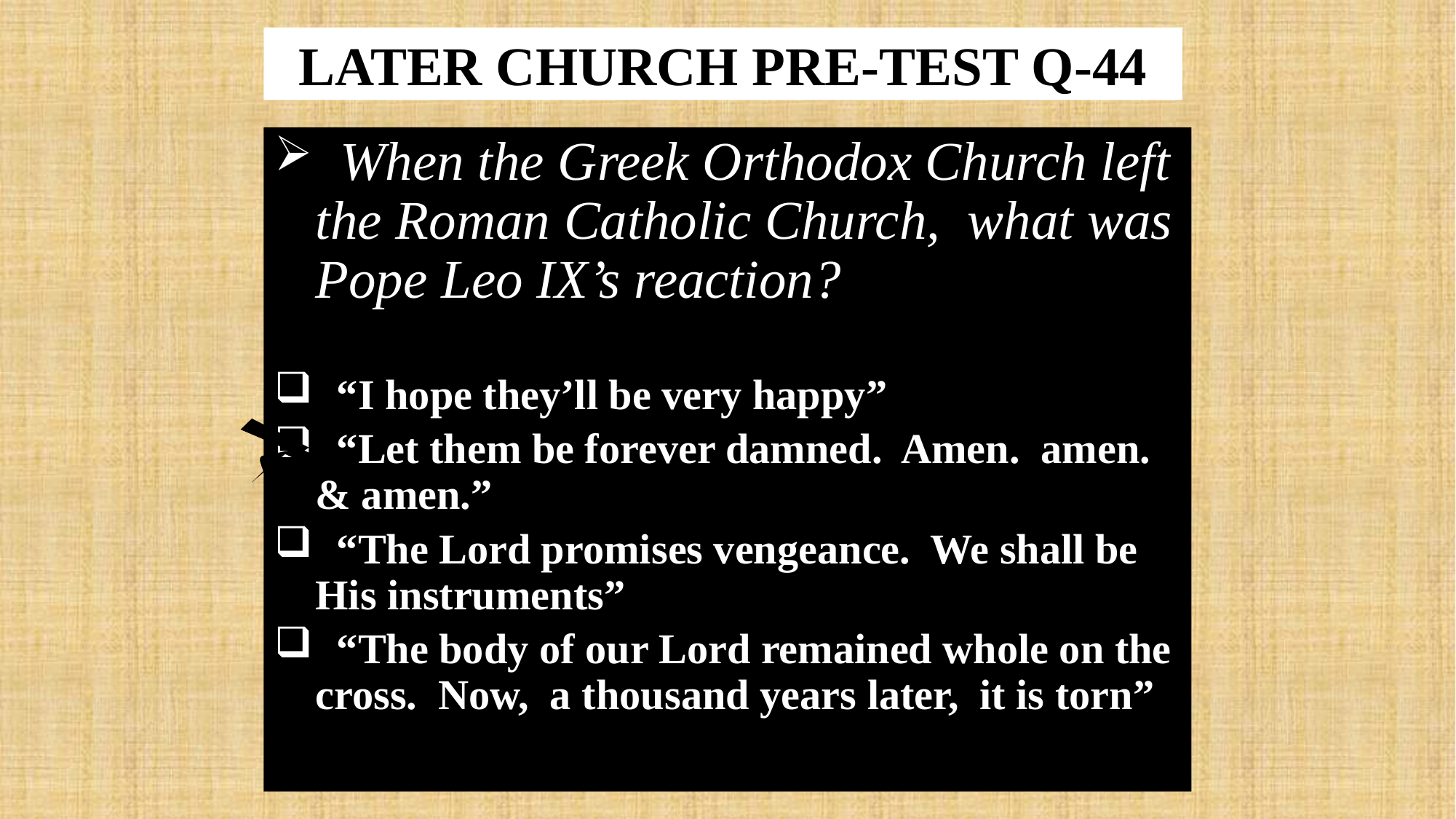

# LATER CHURCH PRE-TEST Q-44
  When the Greek Orthodox Church left the Roman Catholic Church,  what was Pope Leo IX’s reaction?

  “I hope they’ll be very happy”
  “Let them be forever damned.  Amen.  amen.  & amen.”
  “The Lord promises vengeance.  We shall be His instruments”
  “The body of our Lord remained whole on the cross.  Now,  a thousand years later,  it is torn”

X